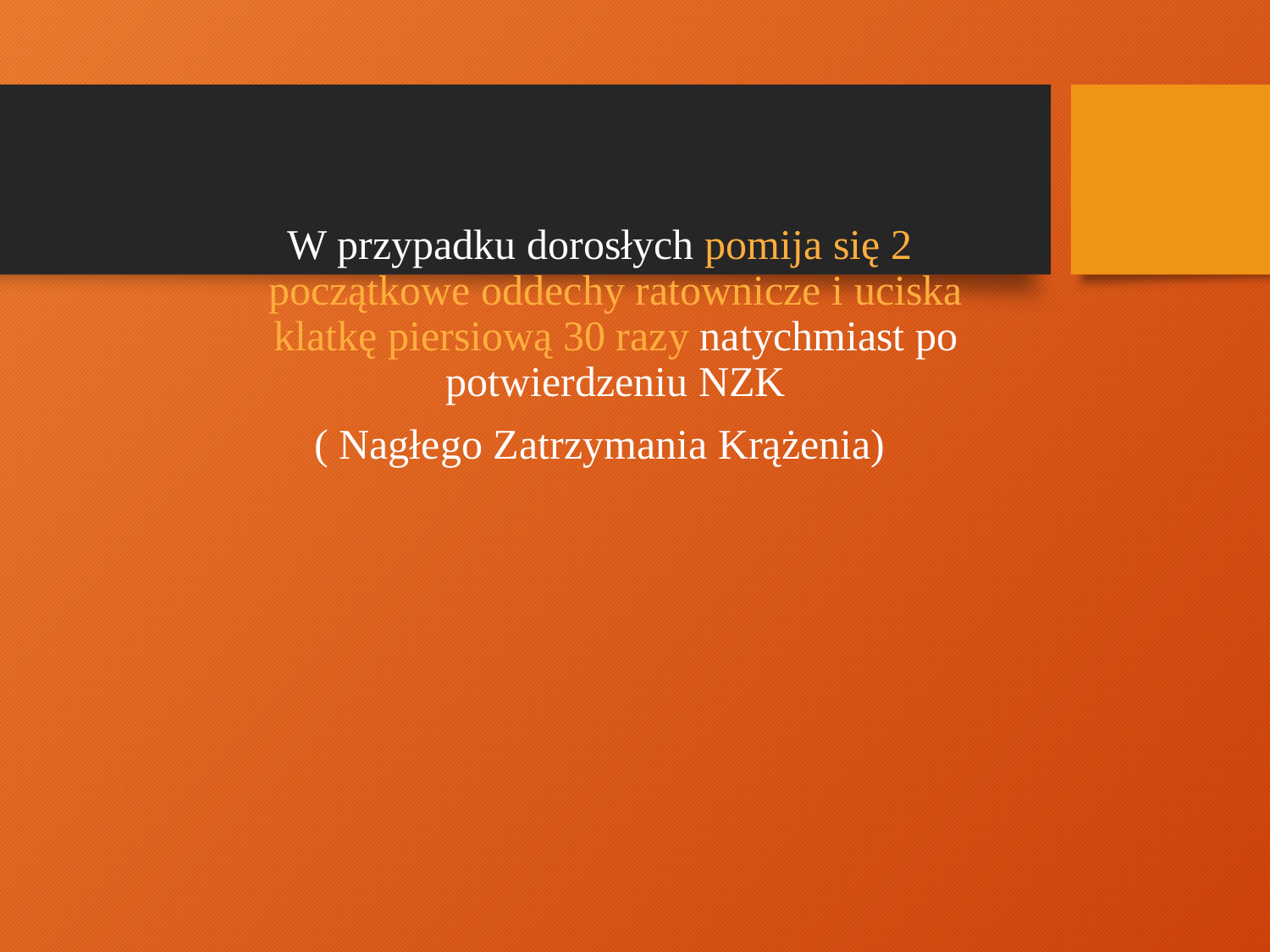

#
W przypadku dorosłych pomija się 2 początkowe oddechy ratownicze i uciska klatkę piersiową 30 razy natychmiast po potwierdzeniu NZK
( Nagłego Zatrzymania Krążenia)